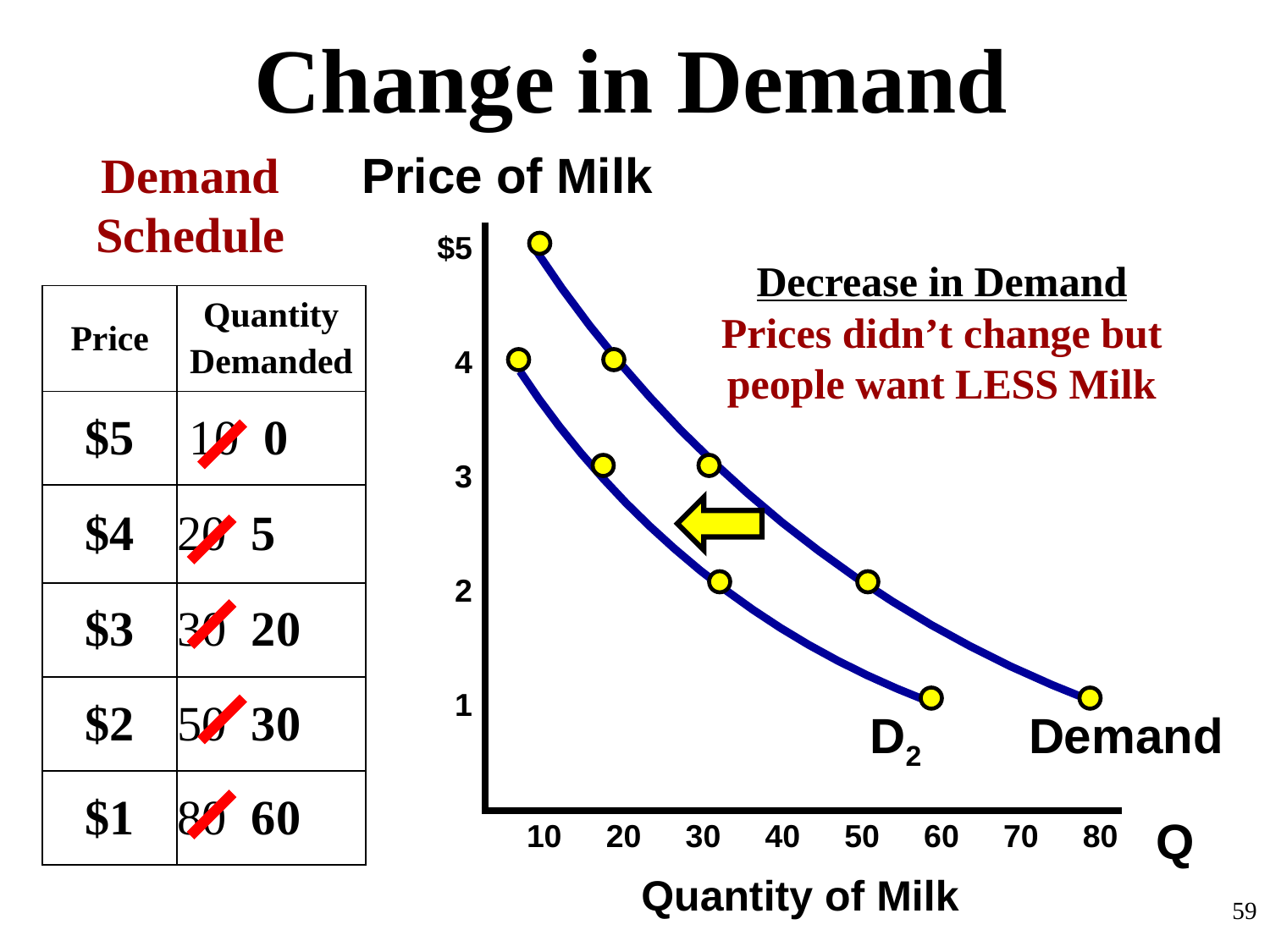

# Change in Demand
Price of Milk
Demand Schedule
$5

4

3

2

1

Decrease in Demand
Prices didn’t change but people want LESS Milk
| Price | Quantity Demanded |
| --- | --- |
| $5 | 10 0 |
| $4 | 20 5 |
| $3 | 30 20 |
| $2 | 50 30 |
| $1 | 80 60 |

D2
Demand
Q
10     20     30     40     50     60     70     80
Quantity of Milk
59